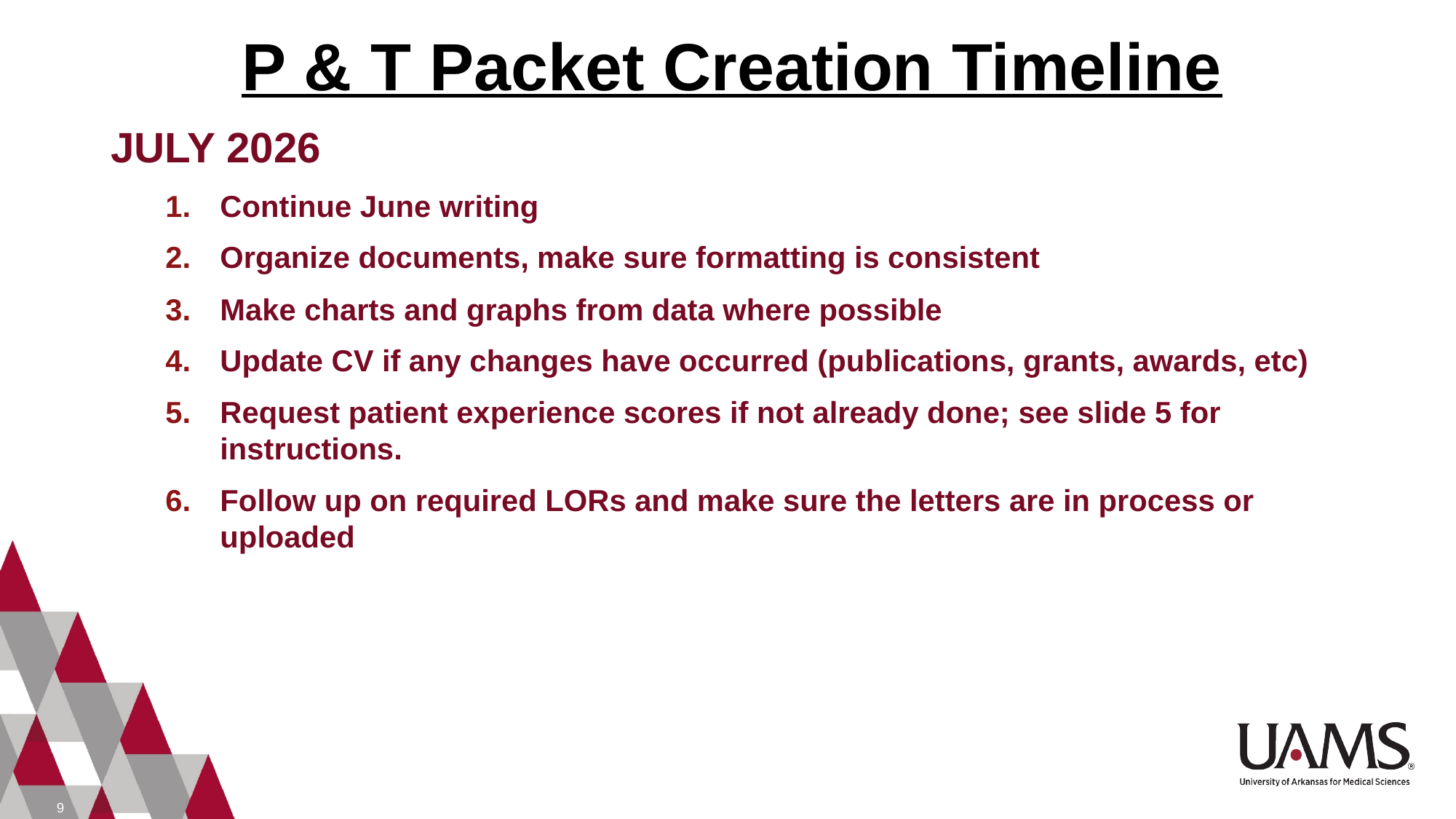

P & T Packet Creation Timeline
JULY 2026
Continue June writing
Organize documents, make sure formatting is consistent
Make charts and graphs from data where possible
Update CV if any changes have occurred (publications, grants, awards, etc)
Request patient experience scores if not already done; see slide 5 for instructions.
Follow up on required LORs and make sure the letters are in process or uploaded